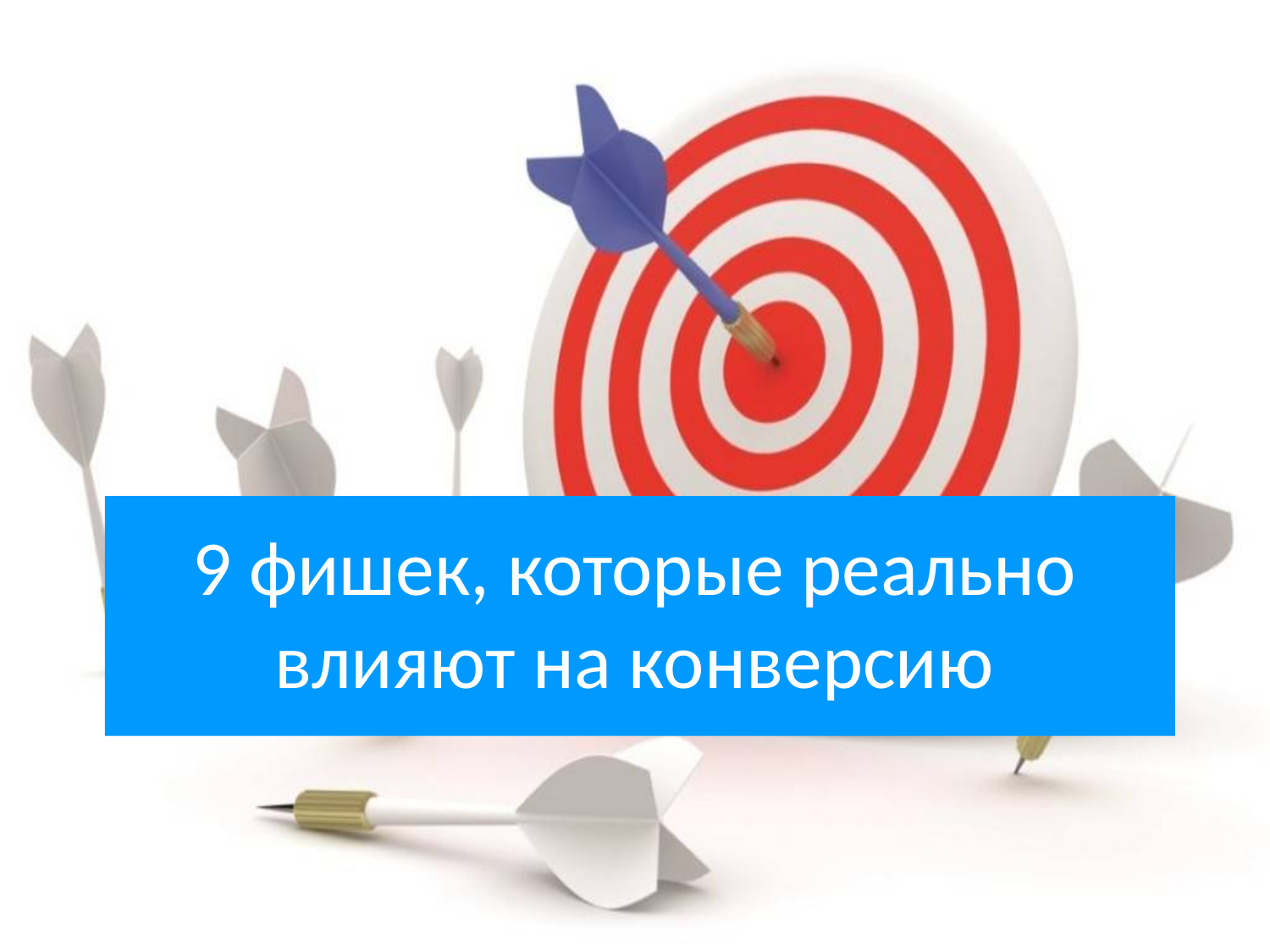

# 9 фишек, которые реально влияют на конверсию